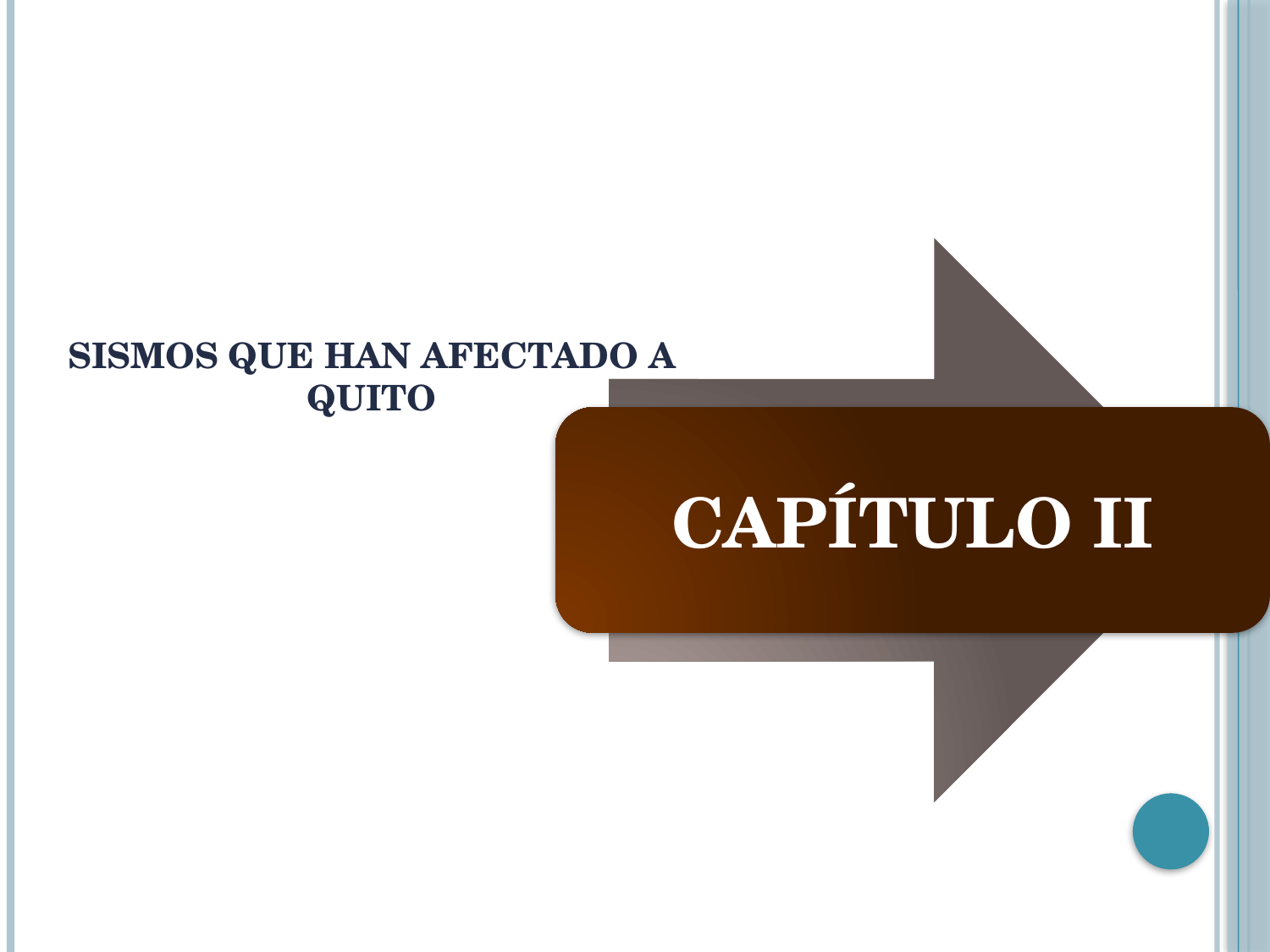

CAPÍTULO II
SISMOS QUE HAN AFECTADO A QUITO